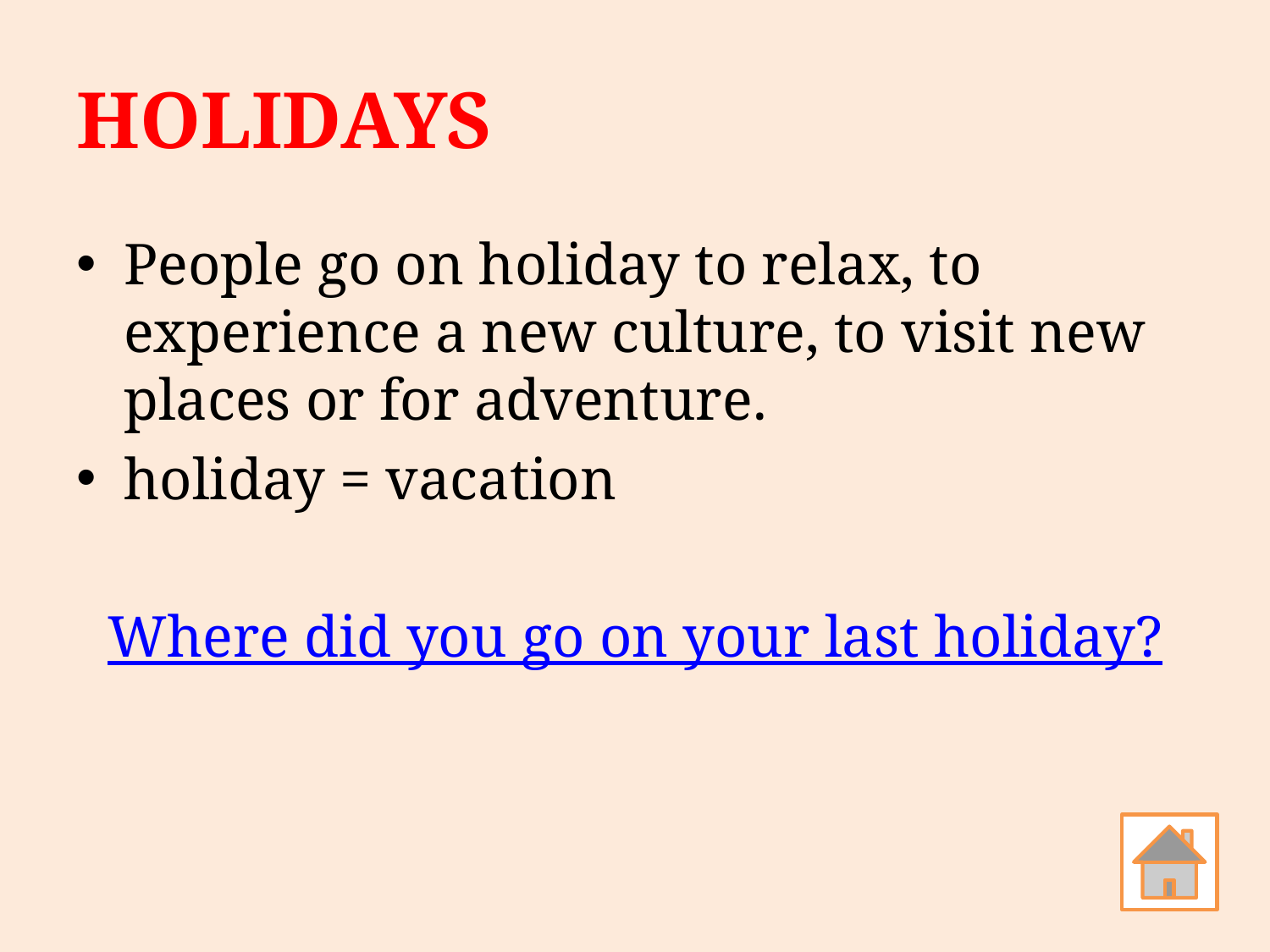

# HOLIDAYS
People go on holiday to relax, to experience a new culture, to visit new places or for adventure.
holiday = vacation

Where did you go on your last holiday?